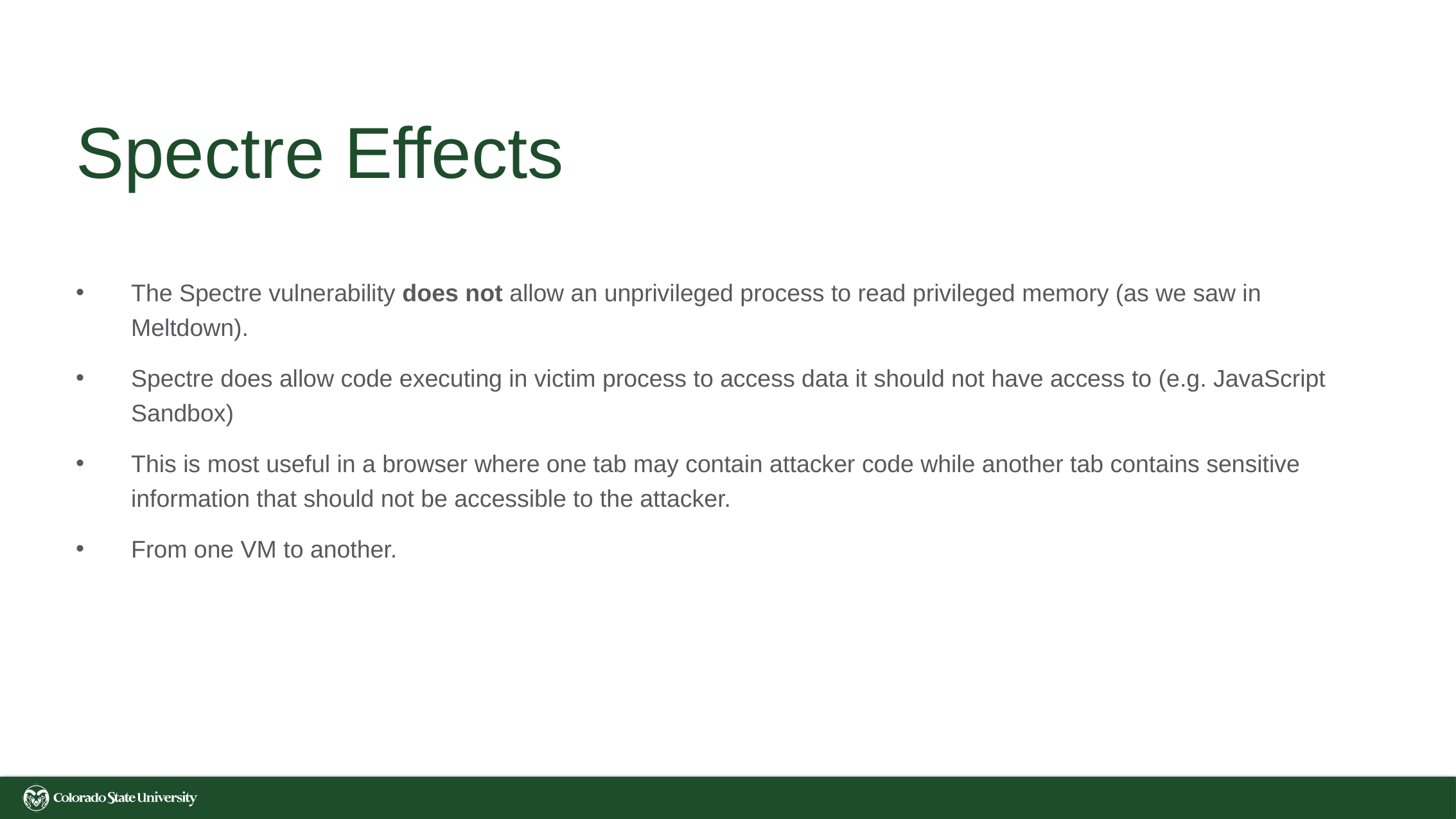

# Spectre Effects
The Spectre vulnerability does not allow an unprivileged process to read privileged memory (as we saw in Meltdown).
Spectre does allow code executing in victim process to access data it should not have access to (e.g. JavaScript Sandbox)
This is most useful in a browser where one tab may contain attacker code while another tab contains sensitive information that should not be accessible to the attacker.
From one VM to another.